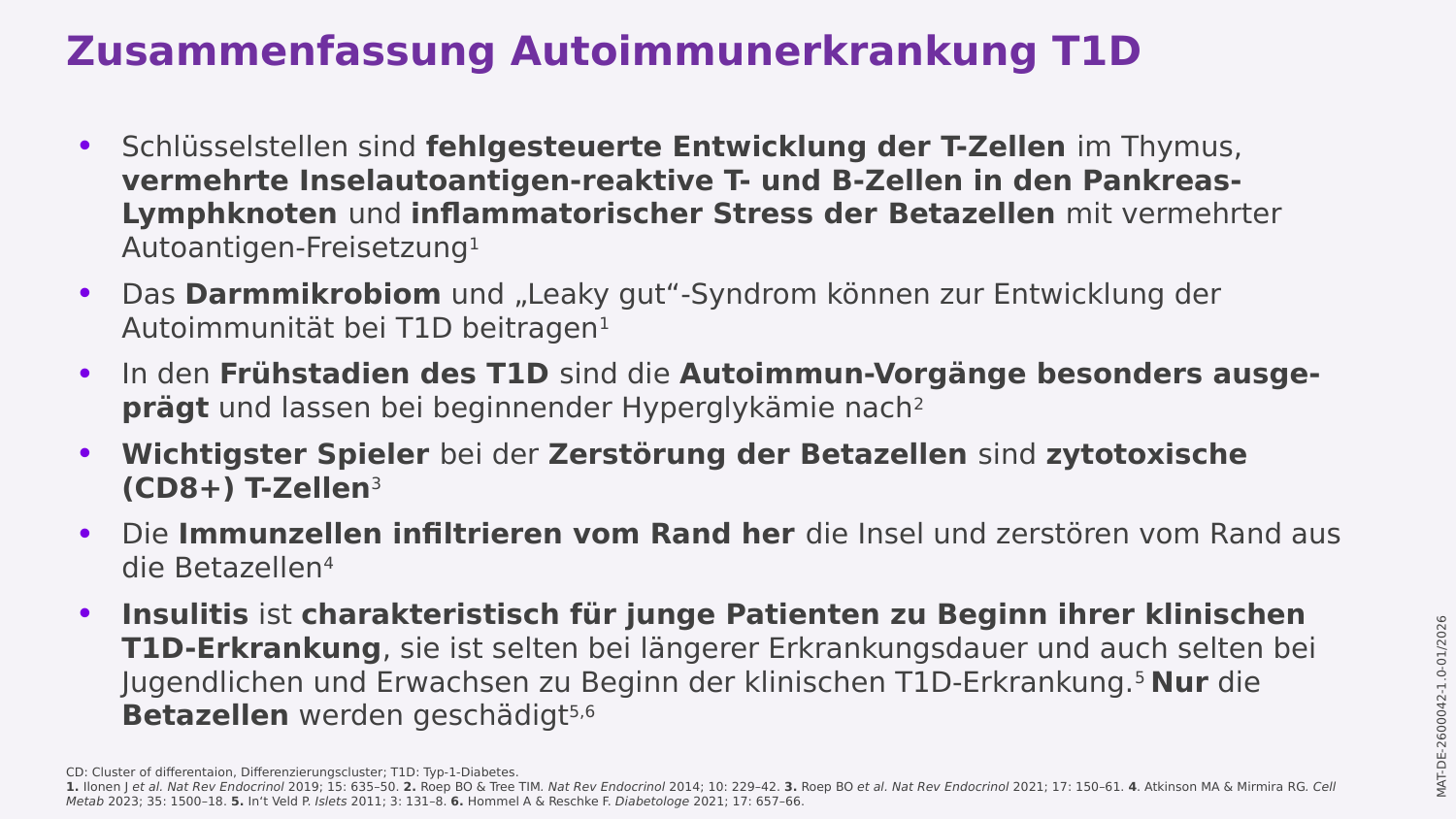

Zusammenfassung Autoimmunerkrankung T1D
Schlüsselstellen sind fehlgesteuerte Entwicklung der T-Zellen im Thymus, vermehrte Inselautoantigen-reaktive T- und B-Zellen in den Pankreas-Lymphknoten und inflammatorischer Stress der Betazellen mit vermehrter Autoantigen-Freisetzung1
Das Darmmikrobiom und „Leaky gut“-Syndrom können zur Entwicklung der Autoimmunität bei T1D beitragen1
In den Frühstadien des T1D sind die Autoimmun-Vorgänge besonders ausge-prägt und lassen bei beginnender Hyperglykämie nach2
Wichtigster Spieler bei der Zerstörung der Betazellen sind zytotoxische (CD8+) T-Zellen3
Die Immunzellen infiltrieren vom Rand her die Insel und zerstören vom Rand aus die Betazellen4
Insulitis ist charakteristisch für junge Patienten zu Beginn ihrer klinischen T1D-Erkrankung, sie ist selten bei längerer Erkrankungsdauer und auch selten bei Jugendlichen und Erwachsen zu Beginn der klinischen T1D-Erkrankung.5 Nur die Betazellen werden geschädigt5,6

CD: Cluster of differentaion, Differenzierungscluster; T1D: Typ-1-Diabetes.
1. Ilonen J et al. Nat Rev Endocrinol 2019; 15: 635–50. 2. Roep BO & Tree TIM. Nat Rev Endocrinol 2014; 10: 229–42. 3. Roep BO et al. Nat Rev Endocrinol 2021; 17: 150–61. 4. Atkinson MA & Mirmira RG. Cell Metab 2023; 35: 1500–18. 5. In‘t Veld P. Islets 2011; 3: 131–8. 6. Hommel A & Reschke F. Diabetologe 2021; 17: 657–66.